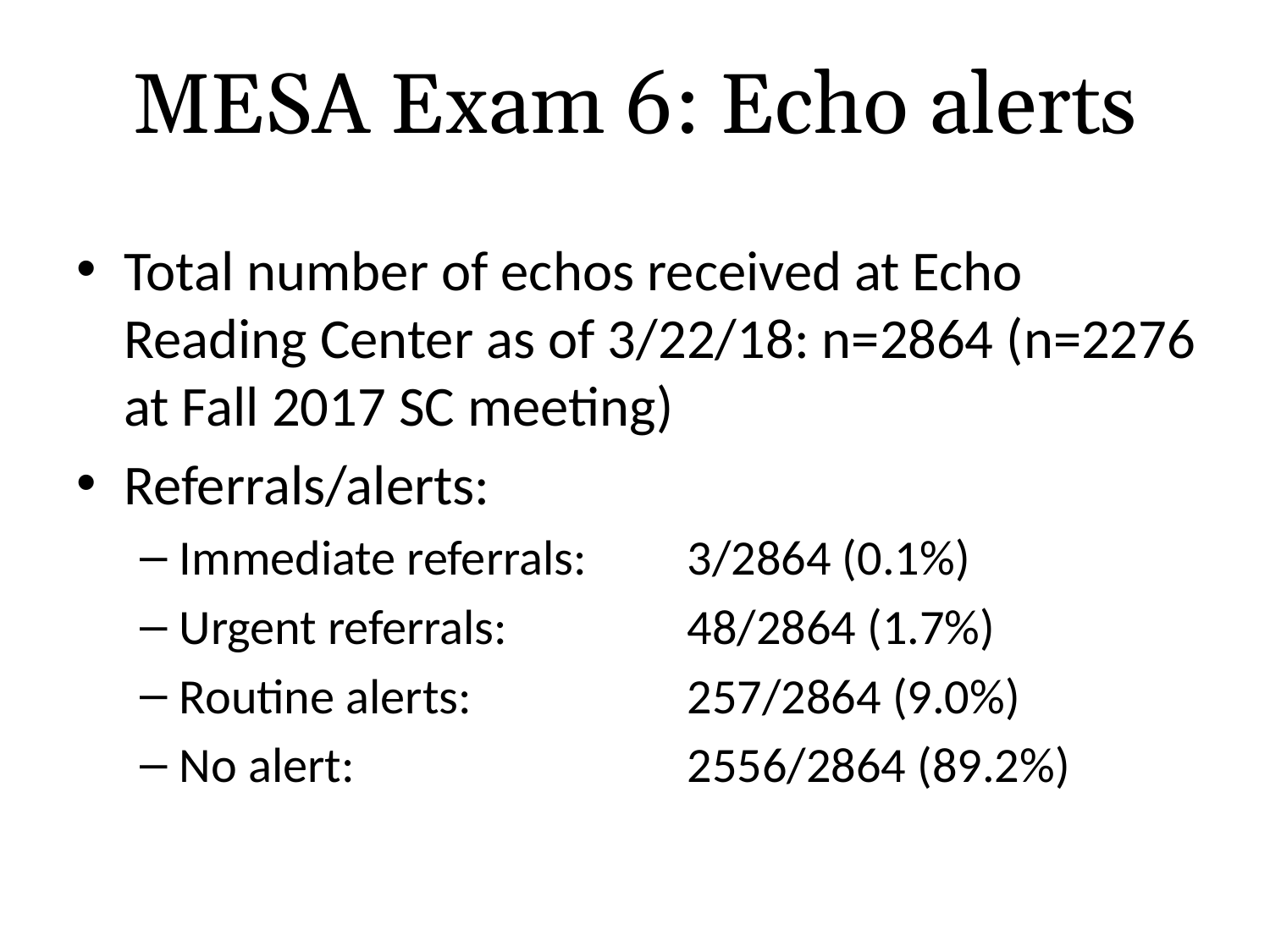

# MESA Exam 6: Echo alerts
Total number of echos received at Echo Reading Center as of 3/22/18: n=2864 (n=2276 at Fall 2017 SC meeting)
Referrals/alerts:
Immediate referrals: 	3/2864 (0.1%)
Urgent referrals: 		48/2864 (1.7%)
Routine alerts: 		257/2864 (9.0%)
No alert: 			2556/2864 (89.2%)